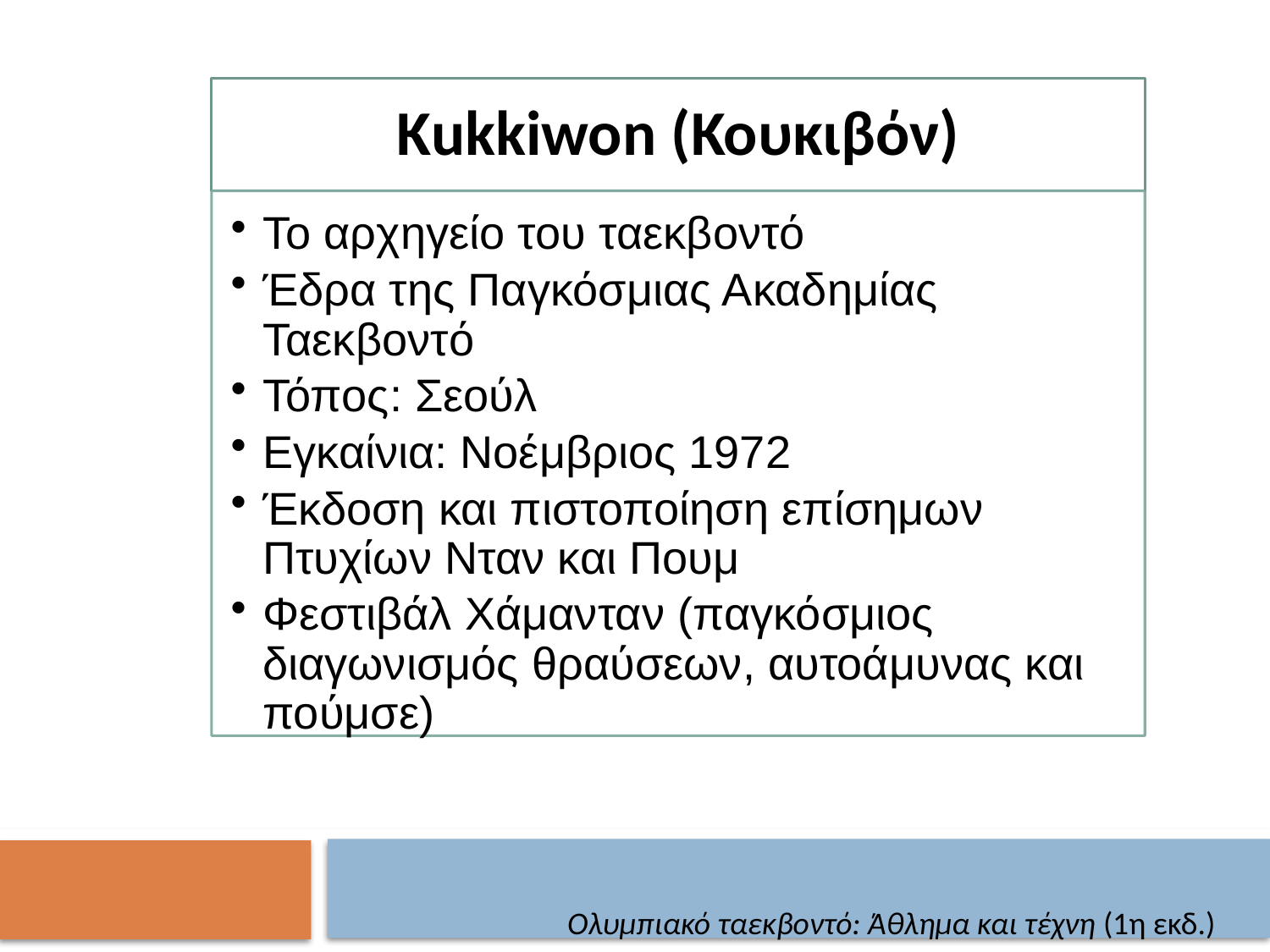

Kukkiwon (Κουκιβόν)
Το αρχηγείο του ταεκβοντό
Έδρα της Παγκόσμιας Ακαδημίας Ταεκβοντό
Τόπος: Σεούλ
Εγκαίνια: Νοέμβριος 1972
Έκδοση και πιστοποίηση επίσημων Πτυχίων Νταν και Πουμ
Φεστιβάλ Χάμανταν (παγκόσμιος διαγωνισμός θραύσεων, αυτοάμυνας και πούμσε)
Ολυμπιακό ταεκβοντό: Άθλημα και τέχνη (1η εκδ.)